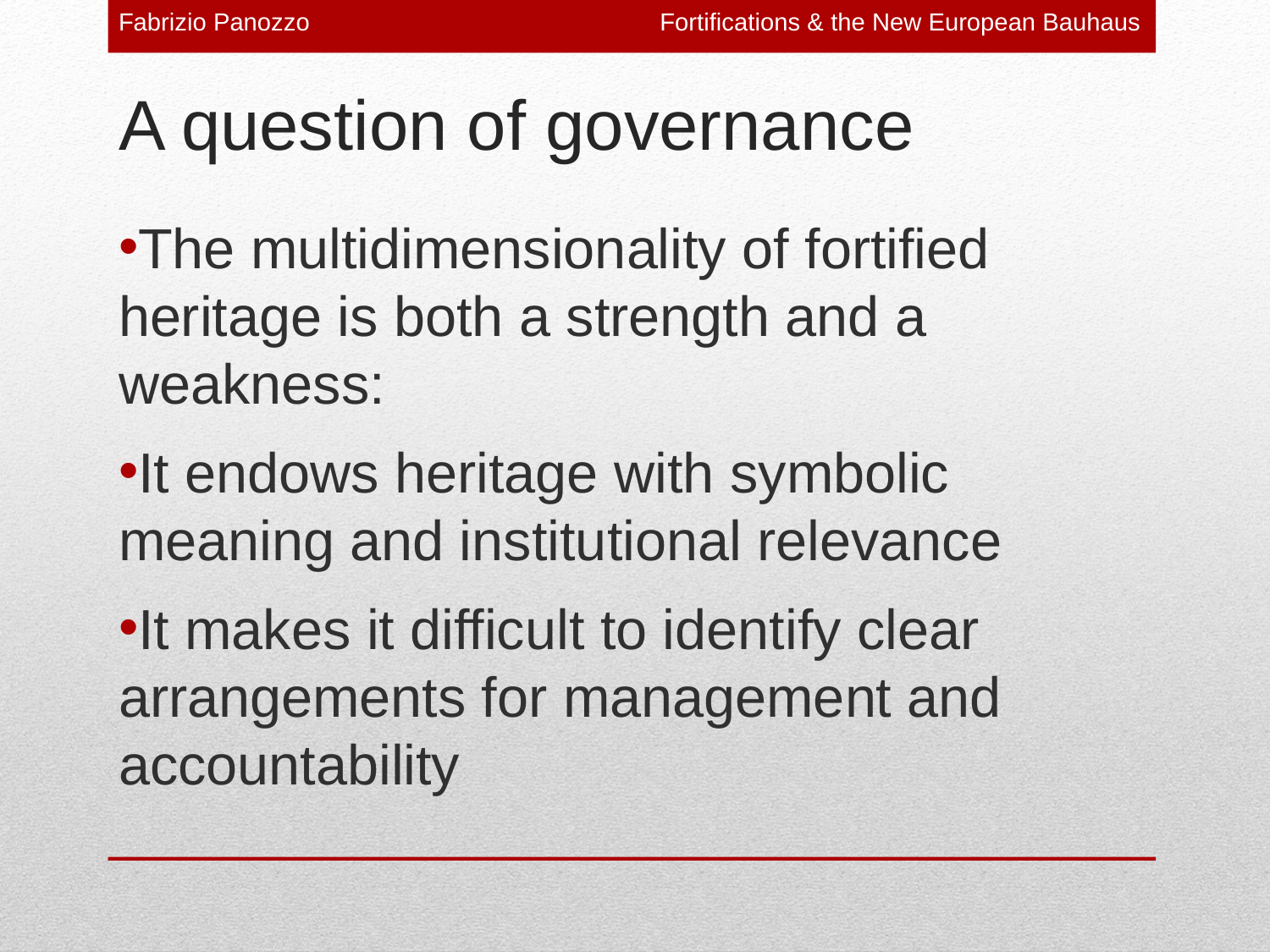

Fabrizio Panozzo
Fortifications & the New European Bauhaus
# A question of governance
The multidimensionality of fortified heritage is both a strength and a weakness:
It endows heritage with symbolic meaning and institutional relevance
It makes it difficult to identify clear arrangements for management and accountability